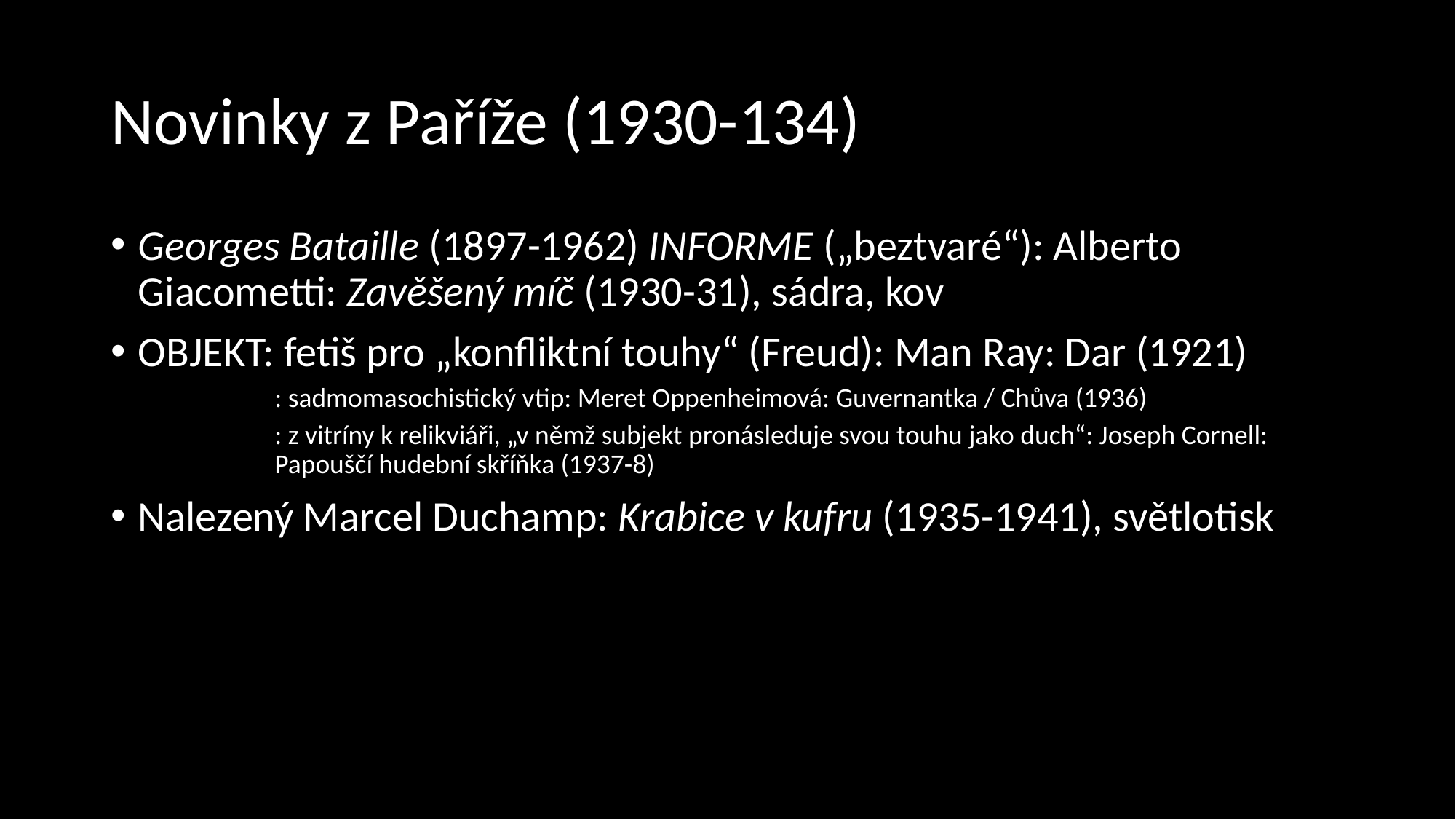

# Novinky z Paříže (1930-134)
Georges Bataille (1897-1962) INFORME („beztvaré“): Alberto Giacometti: Zavěšený míč (1930-31), sádra, kov
OBJEKT: fetiš pro „konfliktní touhy“ (Freud): Man Ray: Dar (1921)
: sadmomasochistický vtip: Meret Oppenheimová: Guvernantka / Chůva (1936)
: z vitríny k relikviáři, „v němž subjekt pronásleduje svou touhu jako duch“: Joseph Cornell: Papouščí hudební skříňka (1937-8)
Nalezený Marcel Duchamp: Krabice v kufru (1935-1941), světlotisk